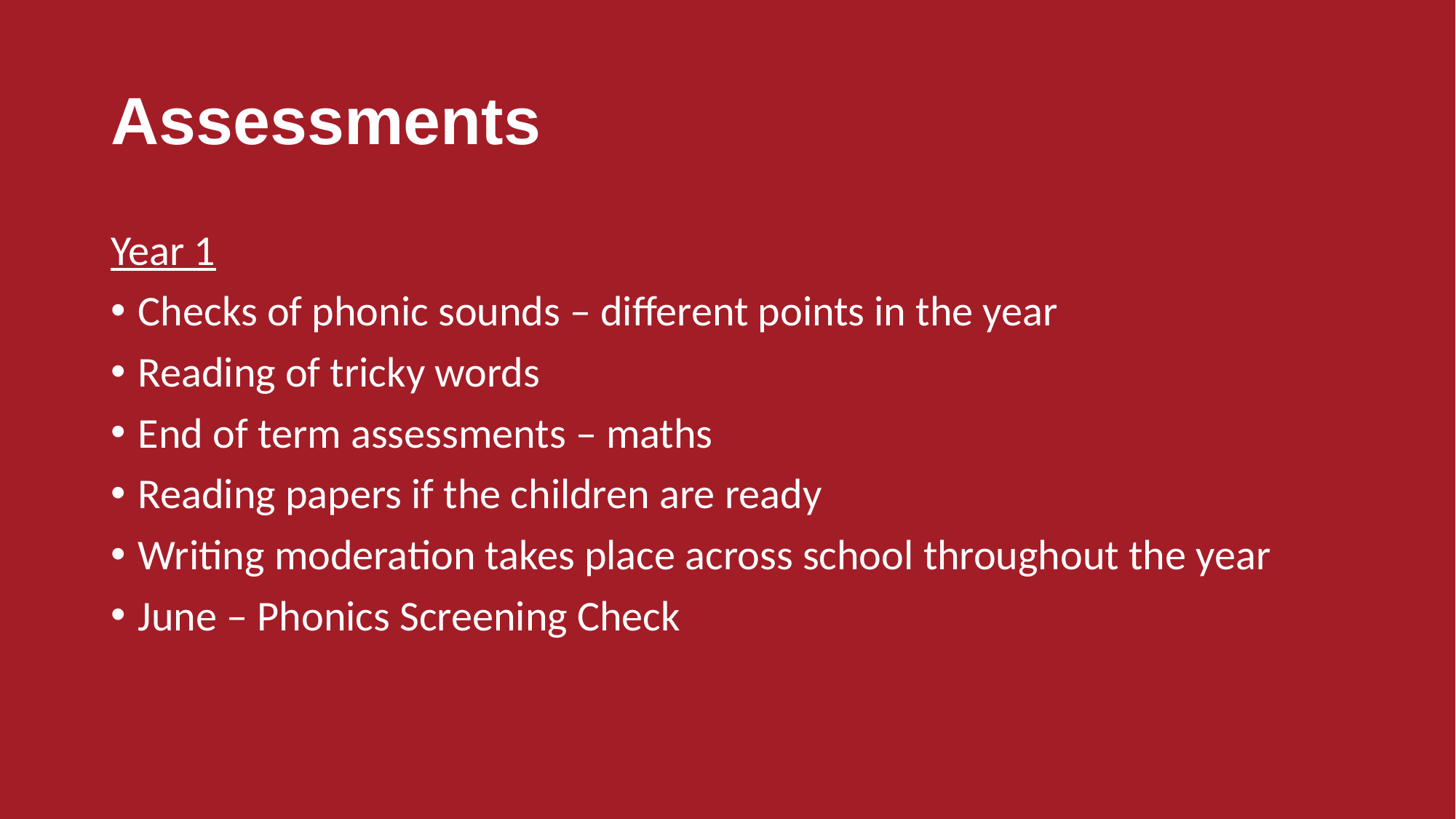

# Assessments

Year 1
Checks of phonic sounds – different points in the year
Reading of tricky words
End of term assessments – maths
Reading papers if the children are ready
Writing moderation takes place across school throughout the year
June – Phonics Screening Check